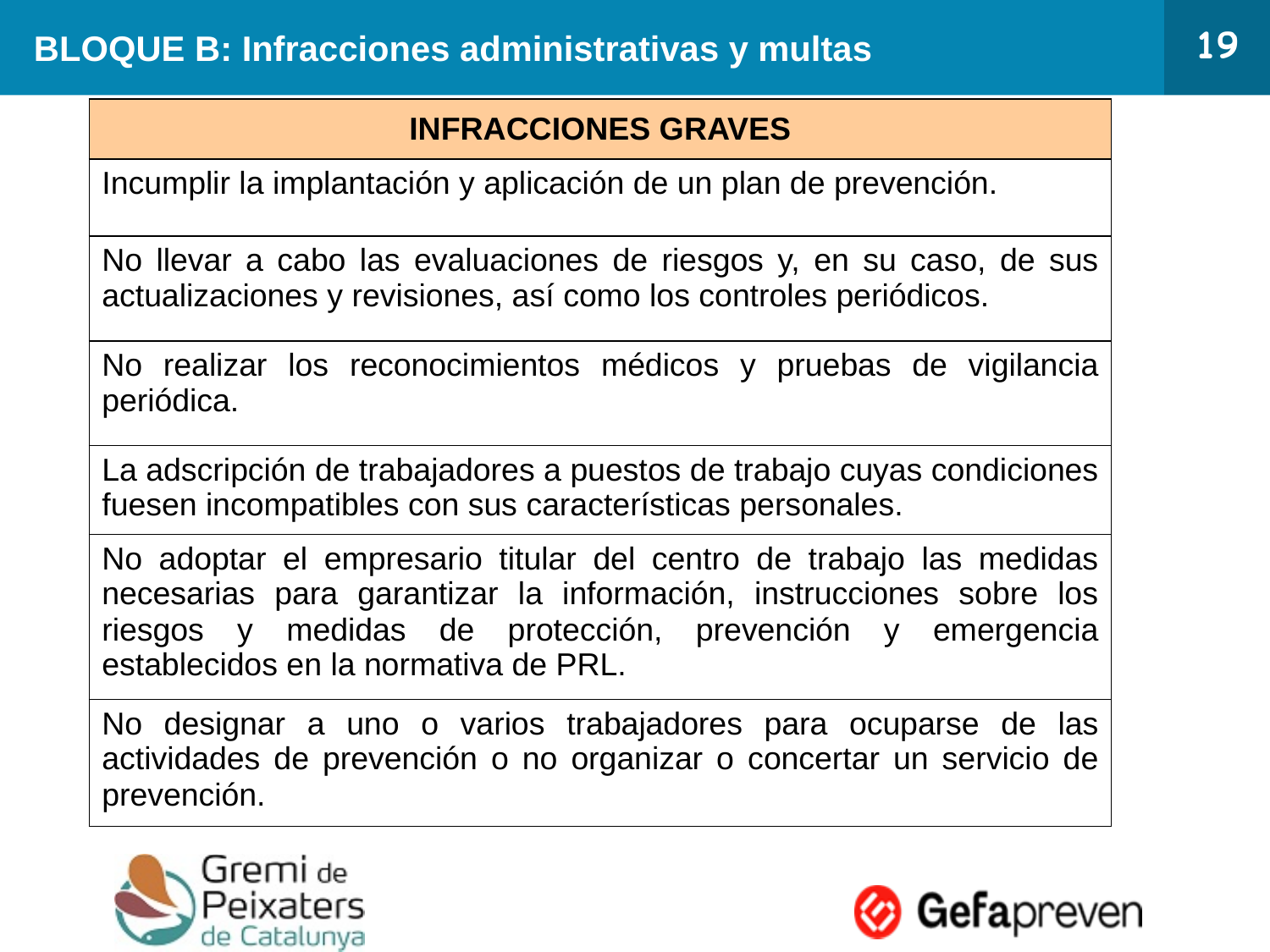

19
# BLOQUE B: Infracciones administrativas y multas
| INFRACCIONES GRAVES |
| --- |
| Incumplir la implantación y aplicación de un plan de prevención. |
| No llevar a cabo las evaluaciones de riesgos y, en su caso, de sus actualizaciones y revisiones, así como los controles periódicos. |
| No realizar los reconocimientos médicos y pruebas de vigilancia periódica. |
| La adscripción de trabajadores a puestos de trabajo cuyas condiciones fuesen incompatibles con sus características personales. |
| No adoptar el empresario titular del centro de trabajo las medidas necesarias para garantizar la información, instrucciones sobre los riesgos y medidas de protección, prevención y emergencia establecidos en la normativa de PRL. |
| No designar a uno o varios trabajadores para ocuparse de las actividades de prevención o no organizar o concertar un servicio de prevención. |